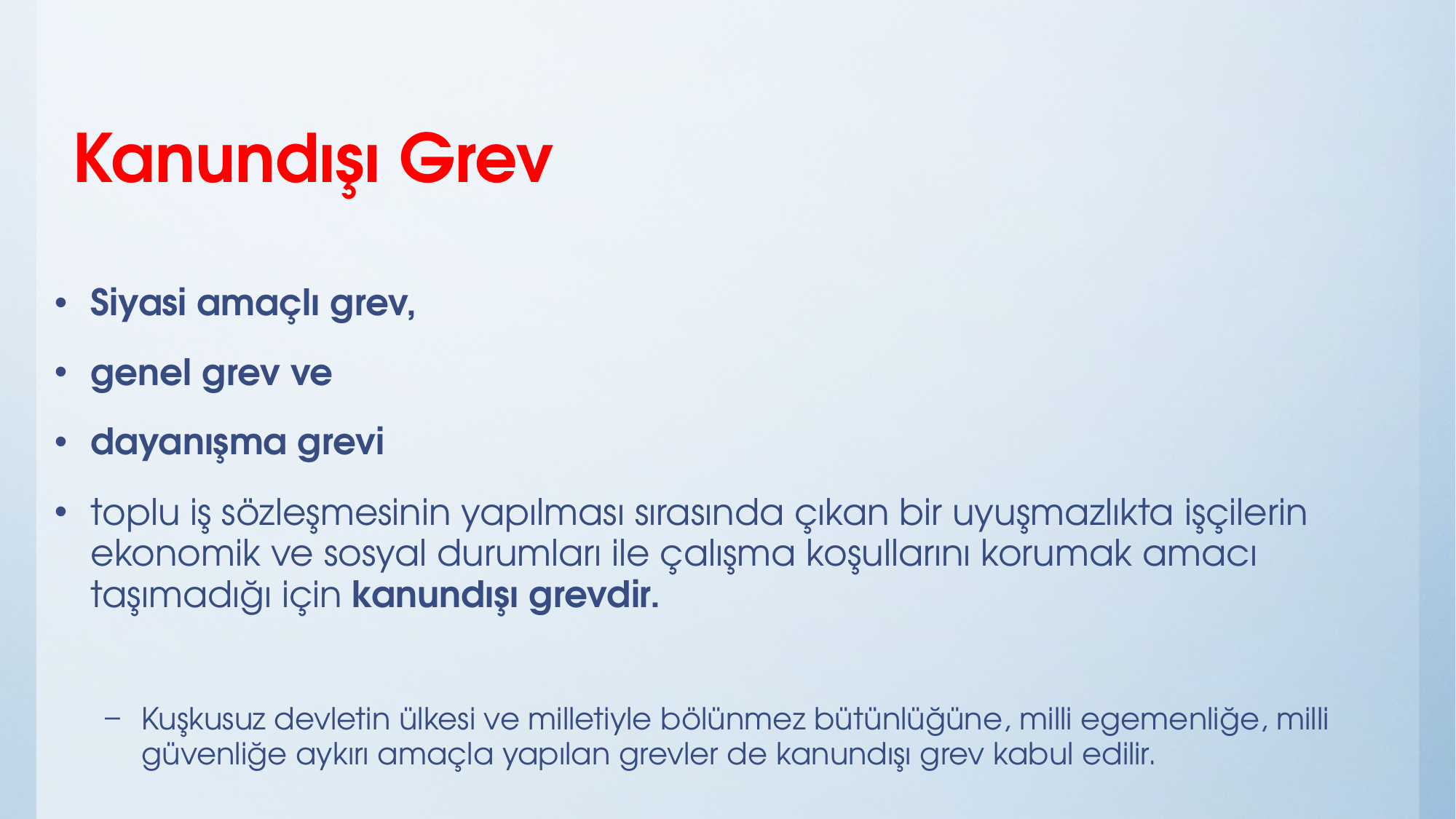

# Kanundışı Grev

Siyasi amaçlı grev,
genel grev ve
dayanışma grevi
toplu iş sözleşmesinin yapılması sırasında çıkan bir uyuşmazlıkta işçilerin ekonomik ve sosyal durumları ile çalışma koşullarını korumak amacı taşımadığı için kanundışı grevdir.

Kuşkusuz devletin ülkesi ve milletiyle bölünmez bütünlüğüne, milli egemenliğe, milli güvenliğe aykırı amaçla yapılan grevler de kanundışı grev kabul edilir.